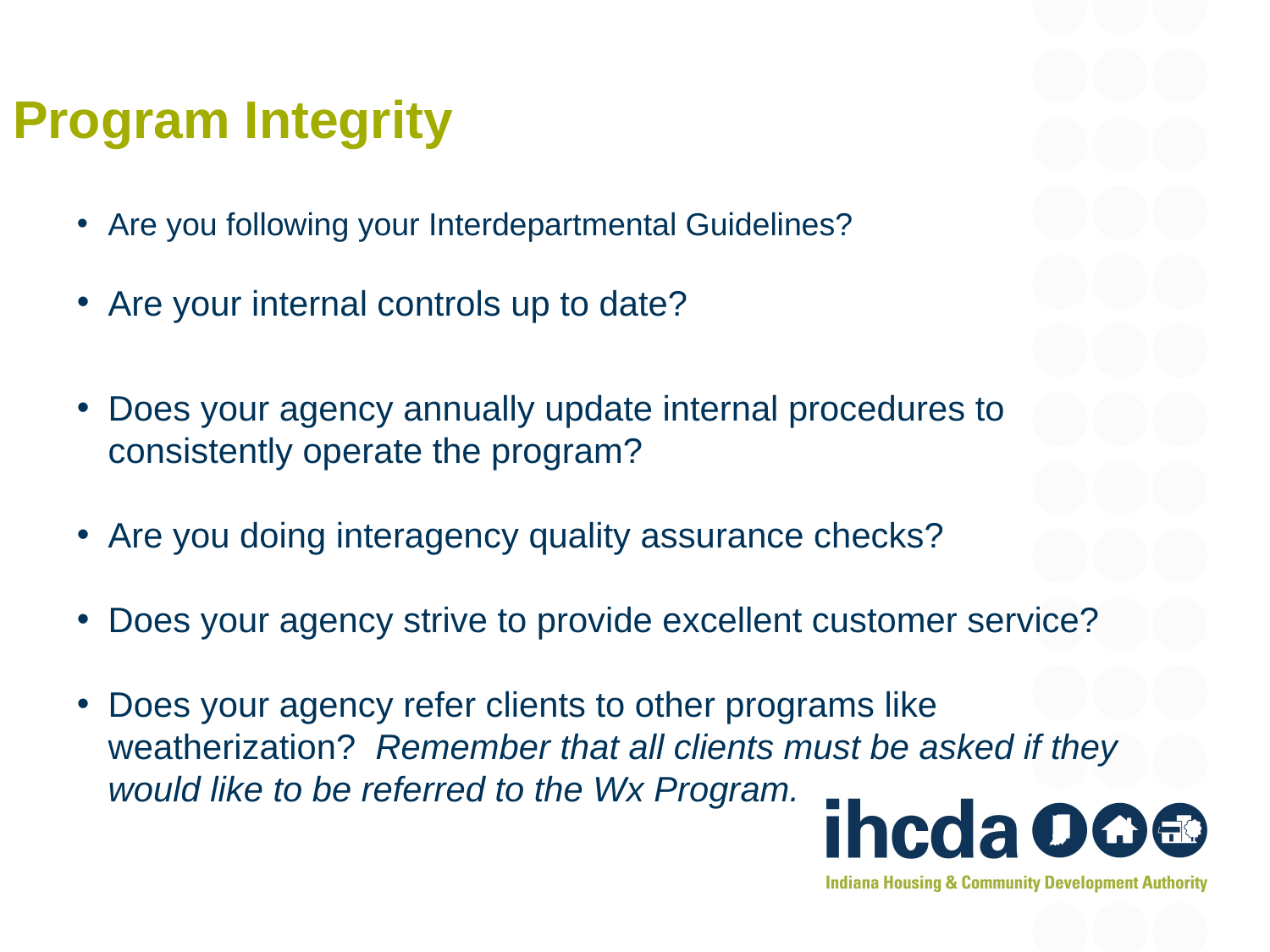

Program Integrity
Are you following your Interdepartmental Guidelines?

Are your internal controls up to date?

Does your agency annually update internal procedures to consistently operate the program?

Are you doing interagency quality assurance checks?

Does your agency strive to provide excellent customer service?

Does your agency refer clients to other programs like weatherization?  Remember that all clients must be asked if they would like to be referred to the Wx Program.